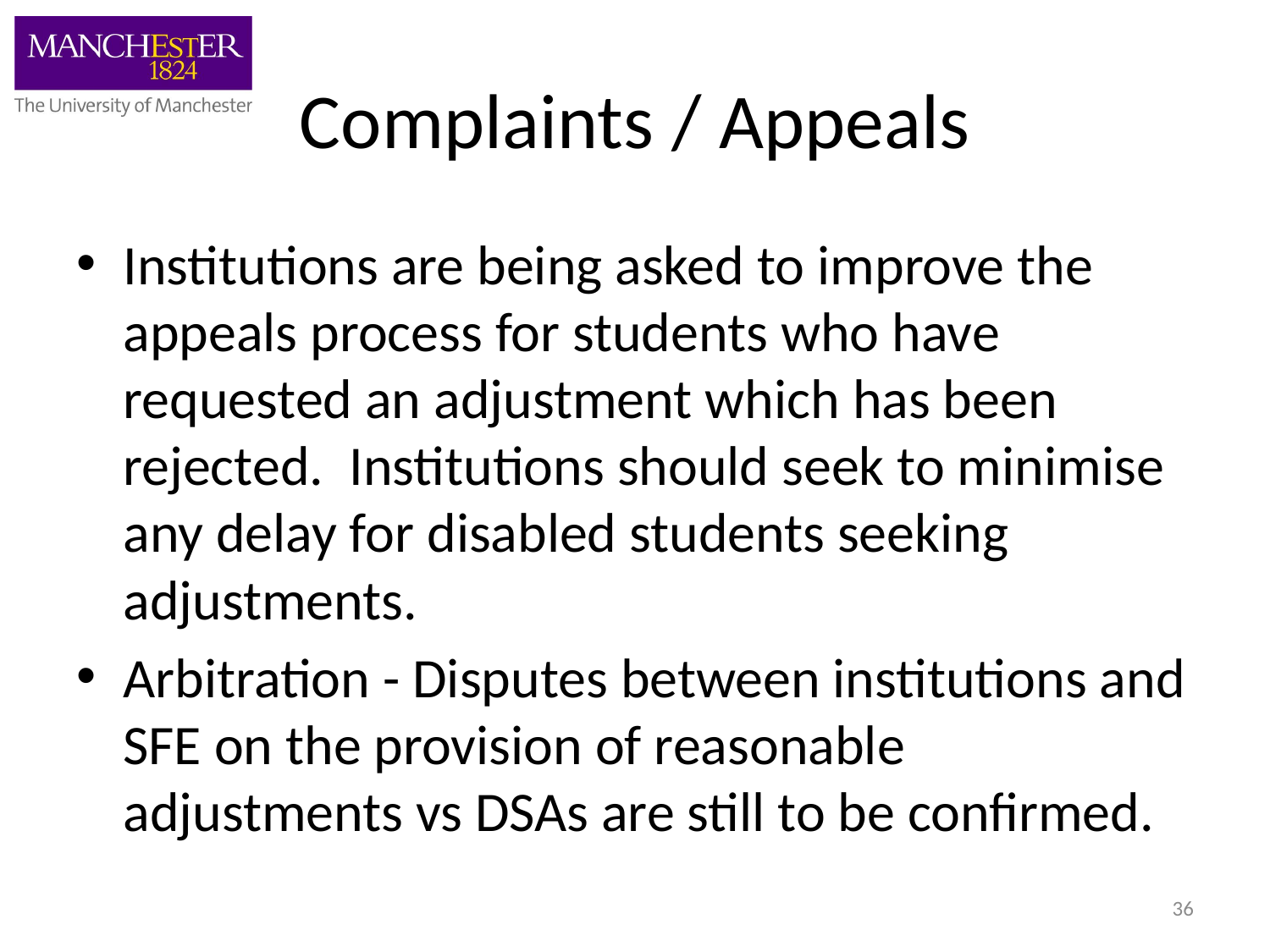

# Complaints / Appeals
Institutions are being asked to improve the appeals process for students who have requested an adjustment which has been rejected.  Institutions should seek to minimise any delay for disabled students seeking adjustments.
Arbitration - Disputes between institutions and SFE on the provision of reasonable adjustments vs DSAs are still to be confirmed.
36